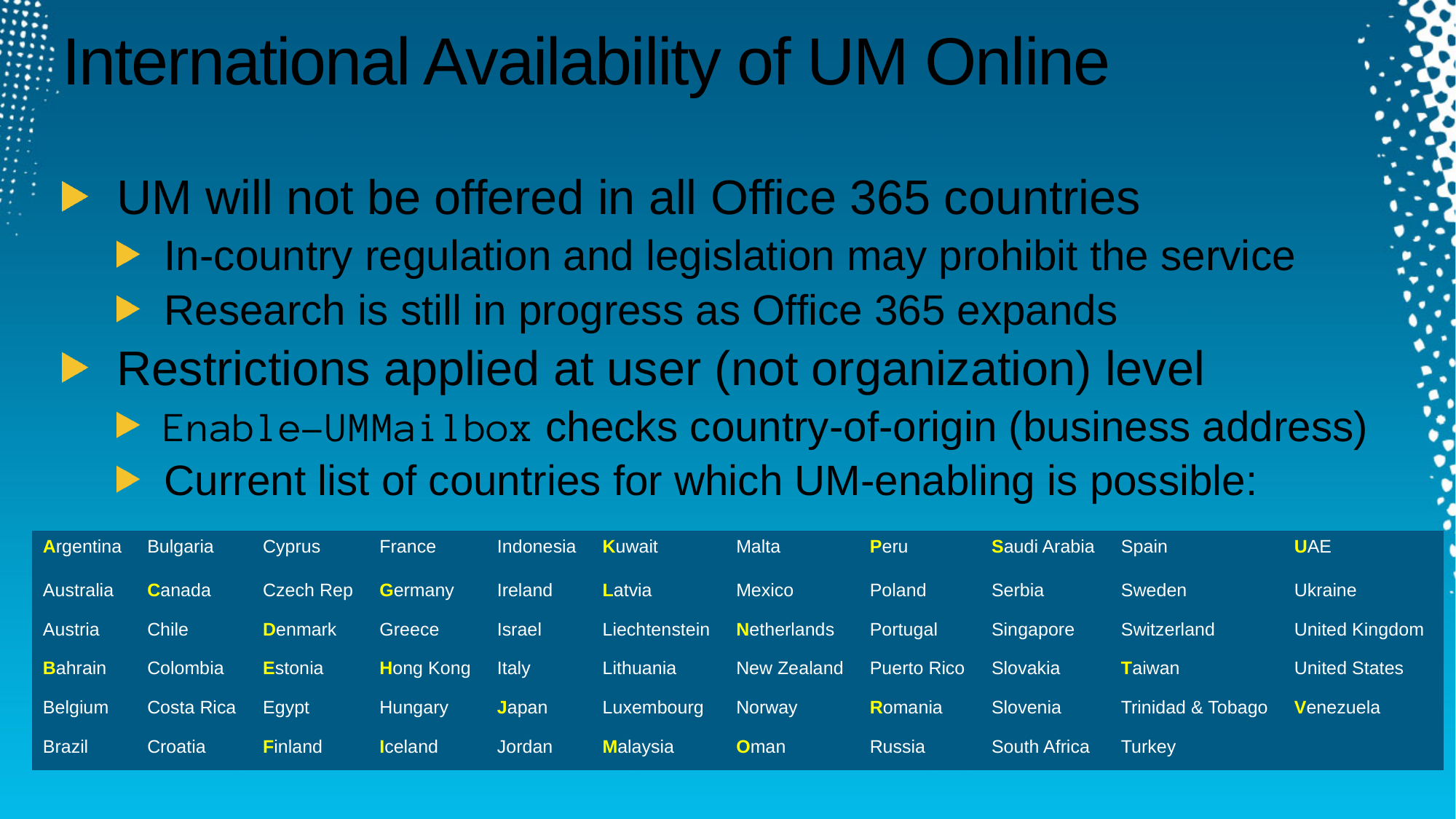

# International Availability of UM Online
UM will not be offered in all Office 365 countries
In-country regulation and legislation may prohibit the service
Research is still in progress as Office 365 expands
Restrictions applied at user (not organization) level
Enable-UMMailbox checks country-of-origin (business address)
Current list of countries for which UM-enabling is possible:

| Argentina | Bulgaria | Cyprus | France | Indonesia | Kuwait | Malta | Peru | Saudi Arabia | Spain | UAE |
| --- | --- | --- | --- | --- | --- | --- | --- | --- | --- | --- |
| Australia | Canada | Czech Rep | Germany | Ireland | Latvia | Mexico | Poland | Serbia | Sweden | Ukraine |
| Austria | Chile | Denmark | Greece | Israel | Liechtenstein | Netherlands | Portugal | Singapore | Switzerland | United Kingdom |
| Bahrain | Colombia | Estonia | Hong Kong | Italy | Lithuania | New Zealand | Puerto Rico | Slovakia | Taiwan | United States |
| Belgium | Costa Rica | Egypt | Hungary | Japan | Luxembourg | Norway | Romania | Slovenia | Trinidad & Tobago | Venezuela |
| Brazil | Croatia | Finland | Iceland | Jordan | Malaysia | Oman | Russia | South Africa | Turkey |  |